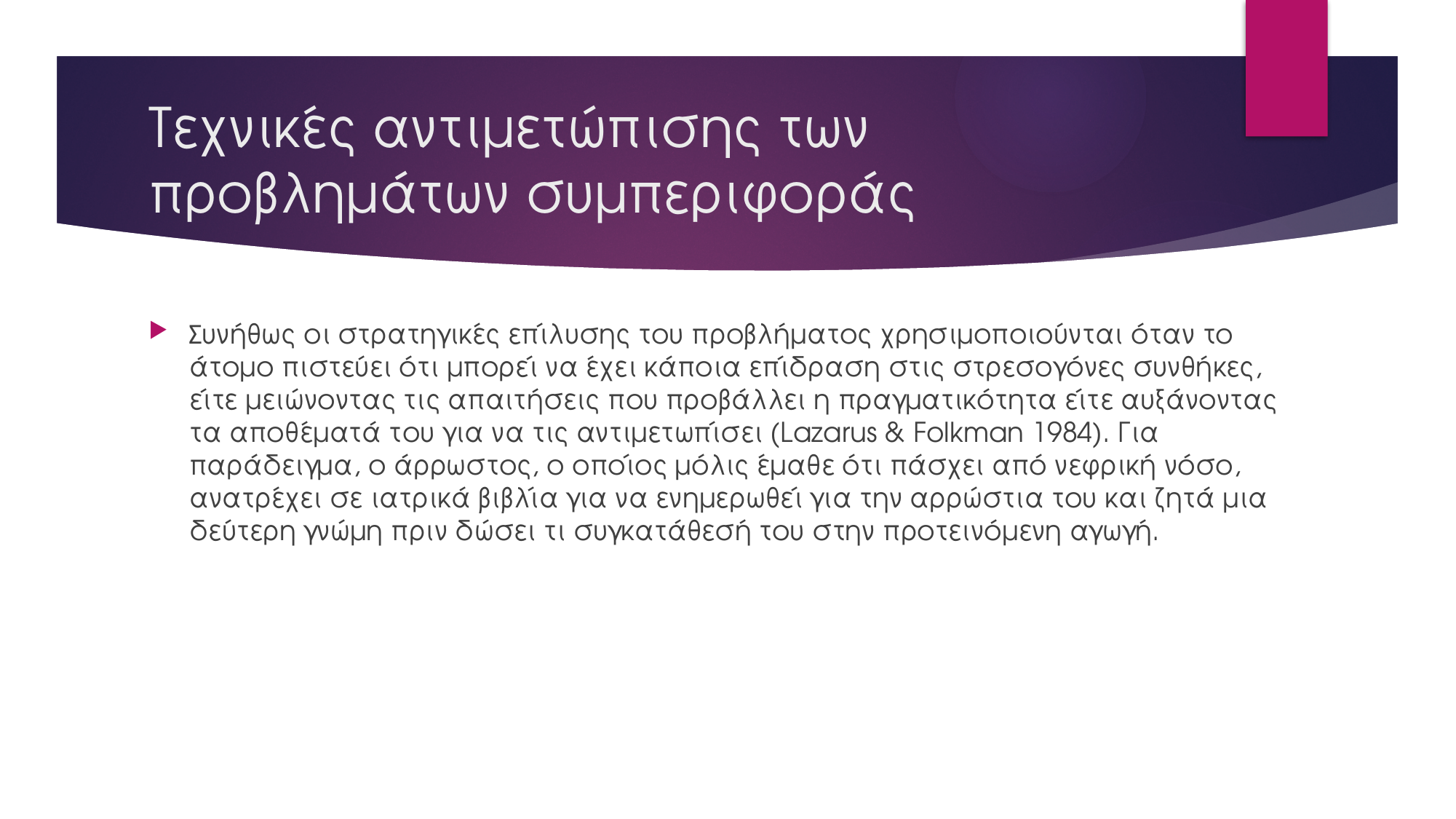

# Τεχνικές αντιμετώπισης των προβλημάτων συμπεριφοράς
Συνήθως οι στρατηγικές επίλυσης του προβλήματος χρησιμοποιούνται όταν το άτομο πιστεύει ότι μπορεί να έχει κάποια επίδραση στις στρεσογόνες συνθήκες, είτε μειώνοντας τις απαιτήσεις που προβάλλει η πραγματικότητα είτε αυξάνοντας τα αποθέματά του για να τις αντιμετωπίσει (Lazarus & Folkman 1984). Για παράδειγμα, ο άρρωστος, ο οποίος μόλις έμαθε ότι πάσχει από νεφρική νόσο, ανατρέχει σε ιατρικά βιβλία για να ενημερωθεί για την αρρώστια του και ζητά μια δεύτερη γνώμη πριν δώσει τι συγκατάθεσή του στην προτεινόμενη αγωγή.